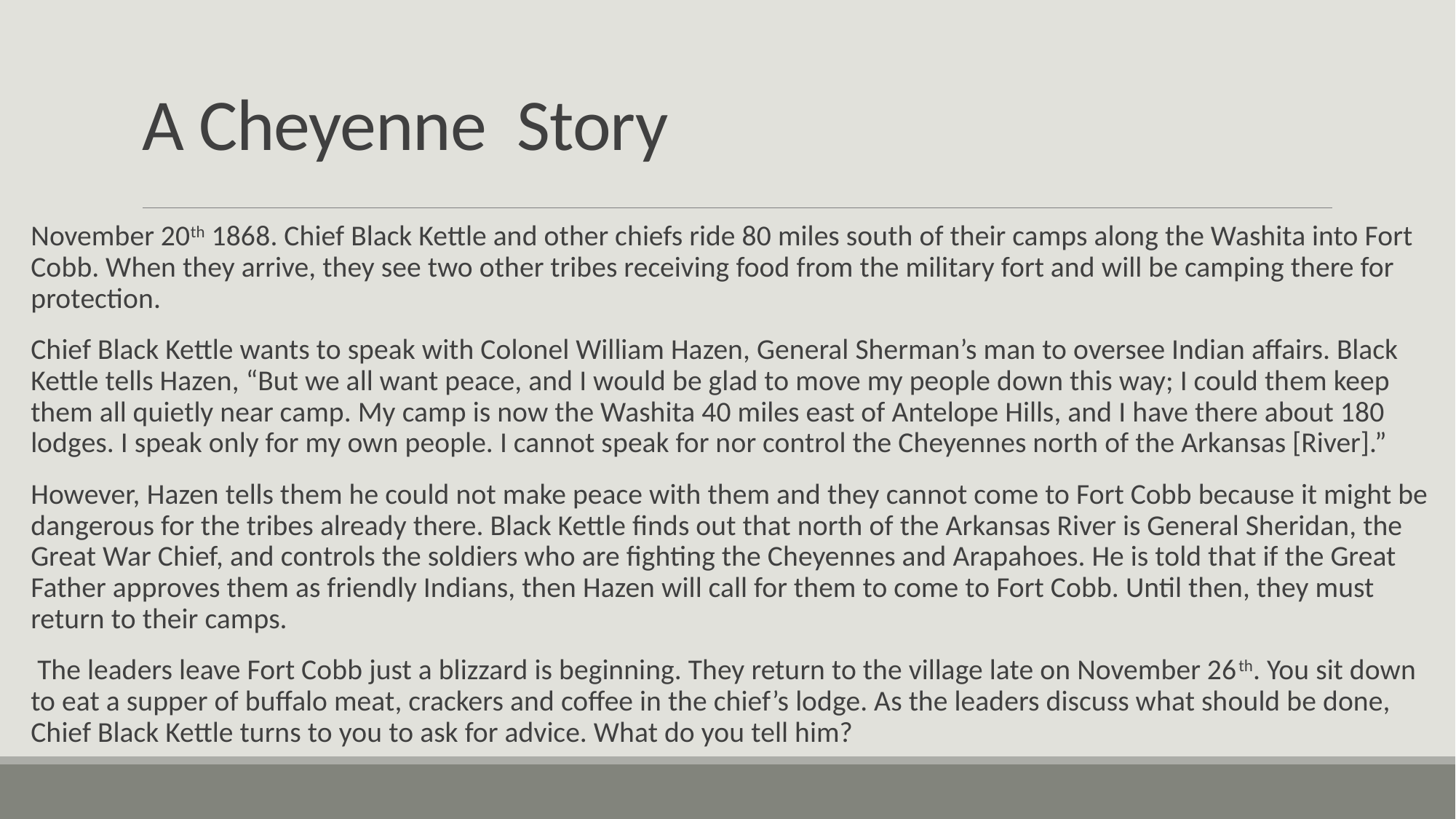

# A Cheyenne  Story
November 20th 1868. Chief Black Kettle and other chiefs ride 80 miles south of their camps along the Washita into Fort Cobb. When they arrive, they see two other tribes receiving food from the military fort and will be camping there for protection.
Chief Black Kettle wants to speak with Colonel William Hazen, General Sherman’s man to oversee Indian affairs. Black Kettle tells Hazen, “But we all want peace, and I would be glad to move my people down this way; I could them keep them all quietly near camp. My camp is now the Washita 40 miles east of Antelope Hills, and I have there about 180 lodges. I speak only for my own people. I cannot speak for nor control the Cheyennes north of the Arkansas [River].”
However, Hazen tells them he could not make peace with them and they cannot come to Fort Cobb because it might be dangerous for the tribes already there. Black Kettle finds out that north of the Arkansas River is General Sheridan, the Great War Chief, and controls the soldiers who are fighting the Cheyennes and Arapahoes. He is told that if the Great Father approves them as friendly Indians, then Hazen will call for them to come to Fort Cobb. Until then, they must return to their camps.
 The leaders leave Fort Cobb just a blizzard is beginning. They return to the village late on November 26th. You sit down to eat a supper of buffalo meat, crackers and coffee in the chief’s lodge. As the leaders discuss what should be done, Chief Black Kettle turns to you to ask for advice. What do you tell him?